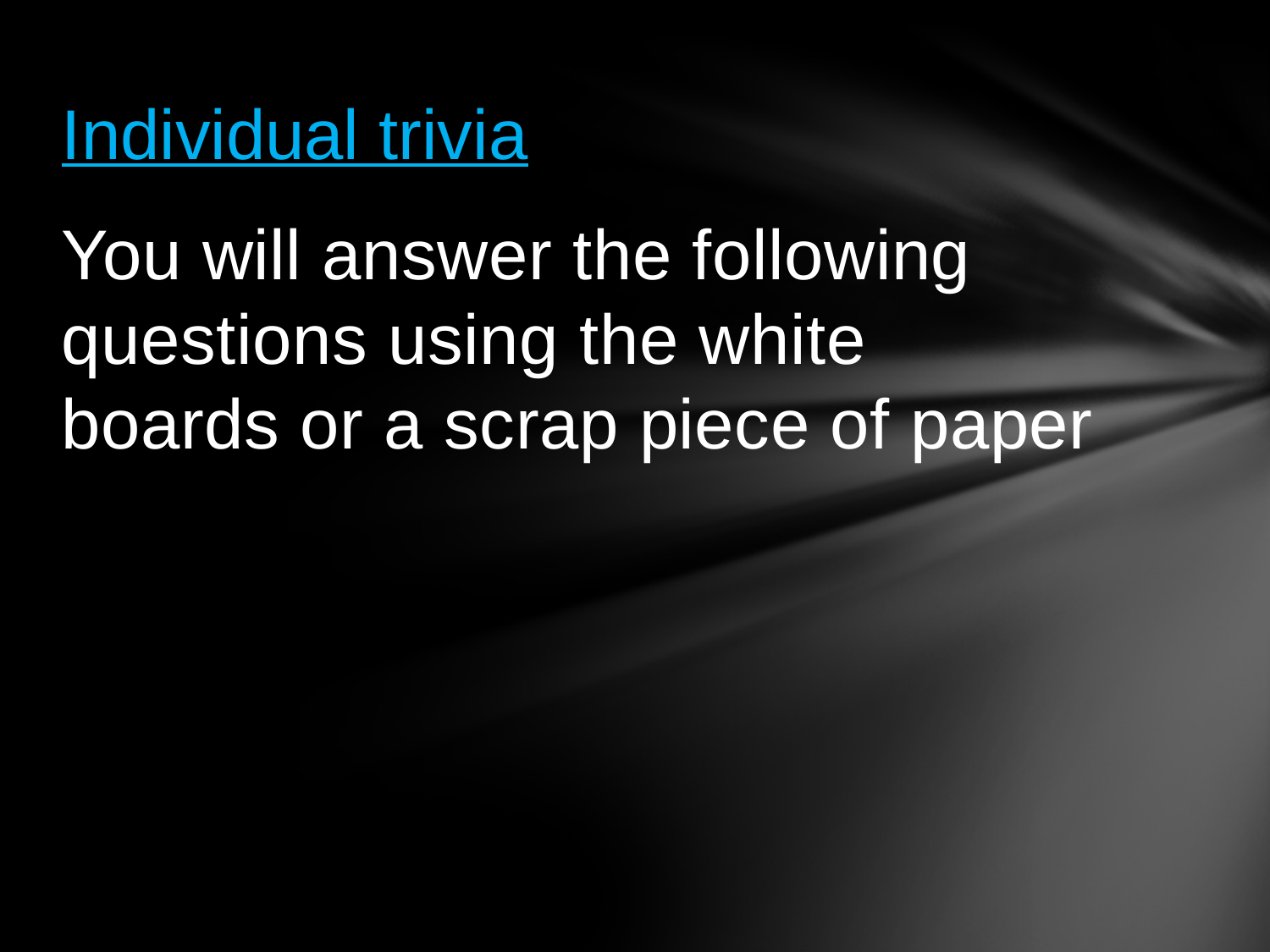

# Individual trivia
You will answer the following questions using the white boards or a scrap piece of paper